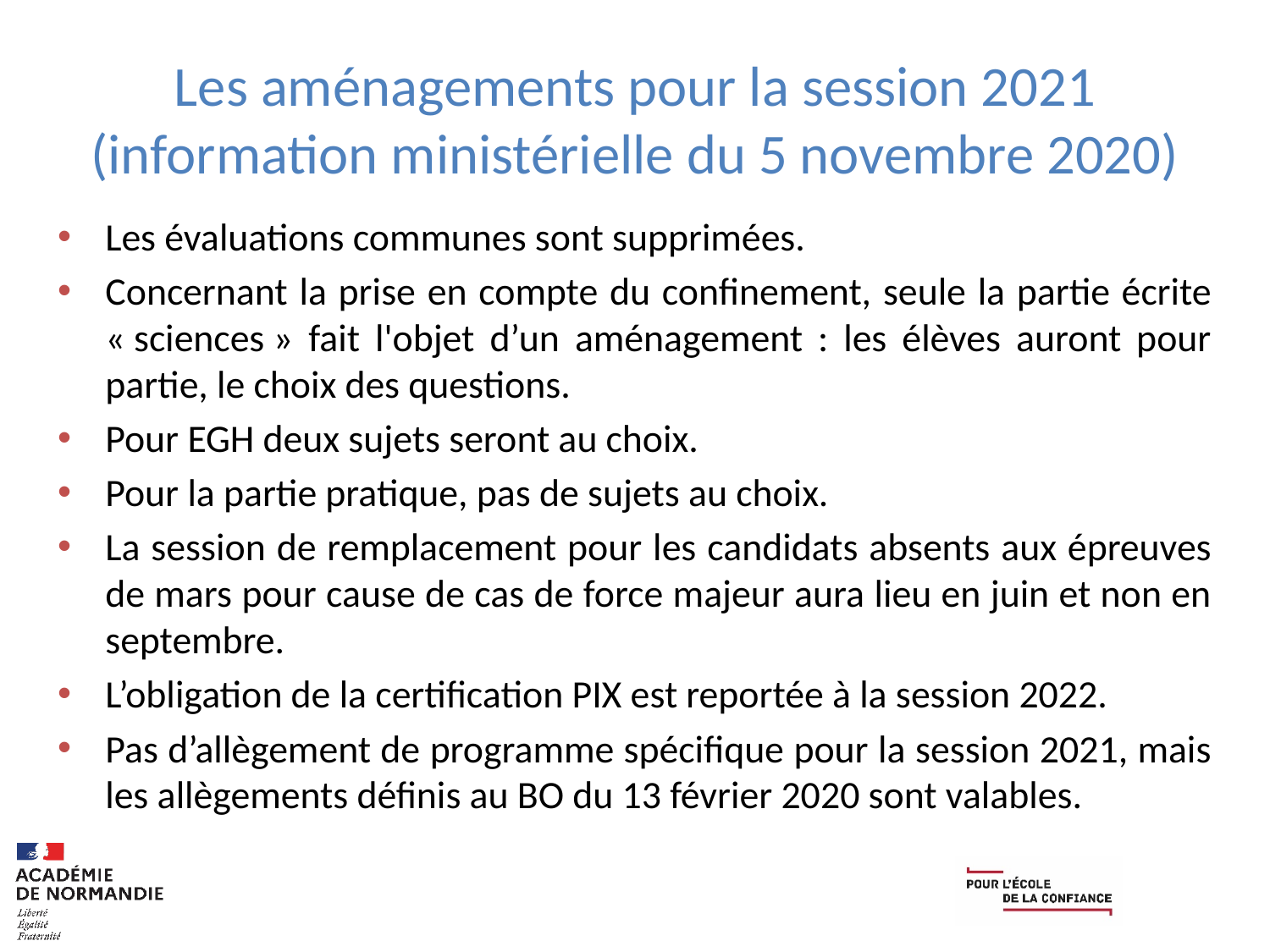

# Les aménagements pour la session 2021 (information ministérielle du 5 novembre 2020)
Les évaluations communes sont supprimées.
Concernant la prise en compte du confinement, seule la partie écrite « sciences » fait l'objet d’un aménagement : les élèves auront pour partie, le choix des questions.
Pour EGH deux sujets seront au choix.
Pour la partie pratique, pas de sujets au choix.
La session de remplacement pour les candidats absents aux épreuves de mars pour cause de cas de force majeur aura lieu en juin et non en septembre.
L’obligation de la certification PIX est reportée à la session 2022.
Pas d’allègement de programme spécifique pour la session 2021, mais les allègements définis au BO du 13 février 2020 sont valables.